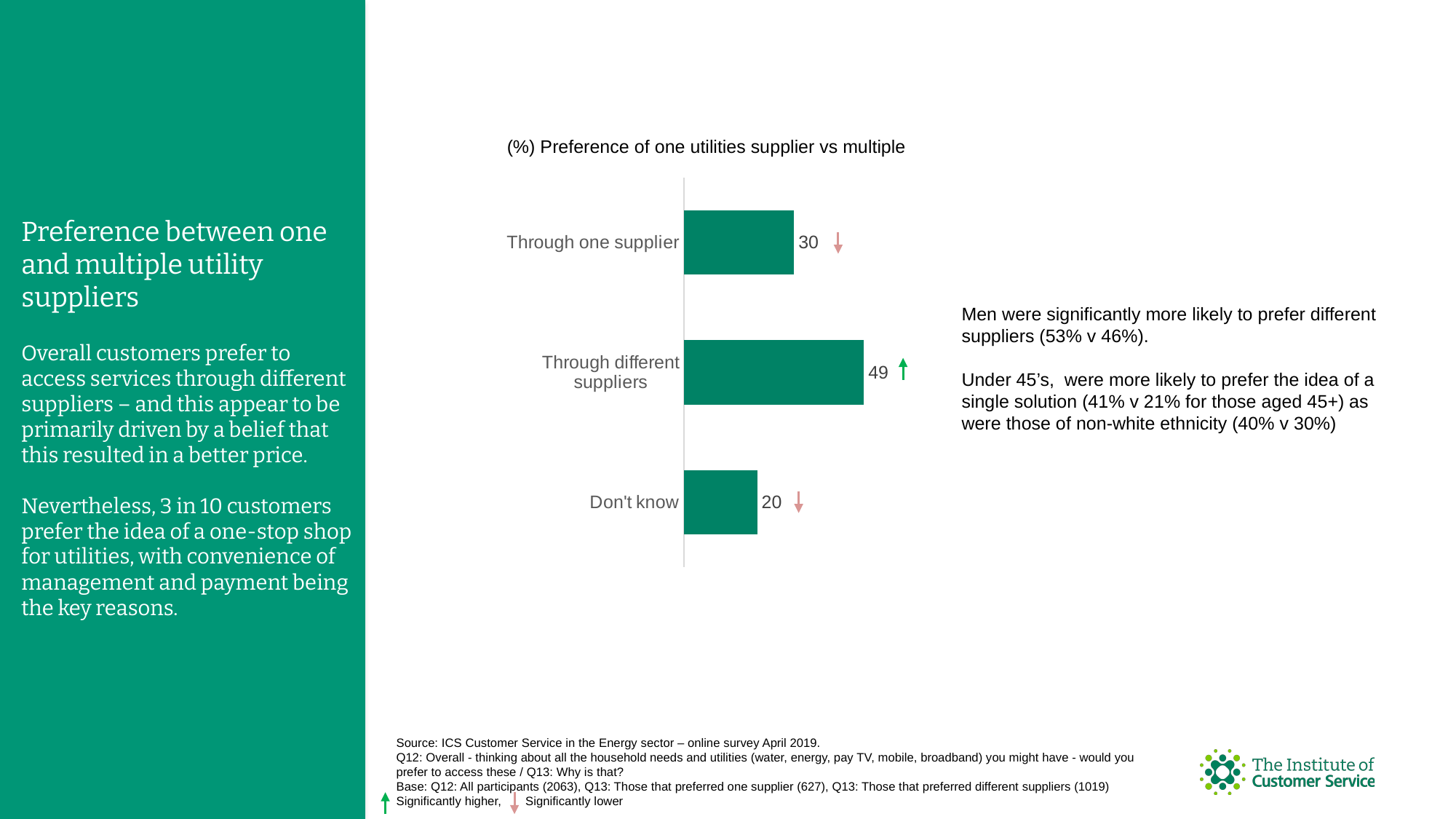

(%) Preference of one utilities supplier vs multiple

### Chart

| Category | % |
|---|---|
| Through one supplier | 30.0 |
| Through different suppliers | 49.0 |
| Don't know | 20.0 |
Preference between one and multiple utility suppliers

Overall customers prefer to access services through different suppliers – and this appear to be primarily driven by a belief that this resulted in a better price.

Nevertheless, 3 in 10 customers prefer the idea of a one-stop shop for utilities, with convenience of management and payment being the key reasons.
Men were significantly more likely to prefer different suppliers (53% v 46%).

Under 45’s,  were more likely to prefer the idea of a single solution (41% v 21% for those aged 45+) as were those of non-white ethnicity (40% v 30%)
Source: ICS Customer Service in the Energy sector – online survey April 2019.
Q12: Overall - thinking about all the household needs and utilities (water, energy, pay TV, mobile, broadband) you might have - would you prefer to access these / Q13: Why is that?
Base: Q12: All participants (2063), Q13: Those that preferred one supplier (627), Q13: Those that preferred different suppliers (1019)
Significantly higher,       Significantly lower